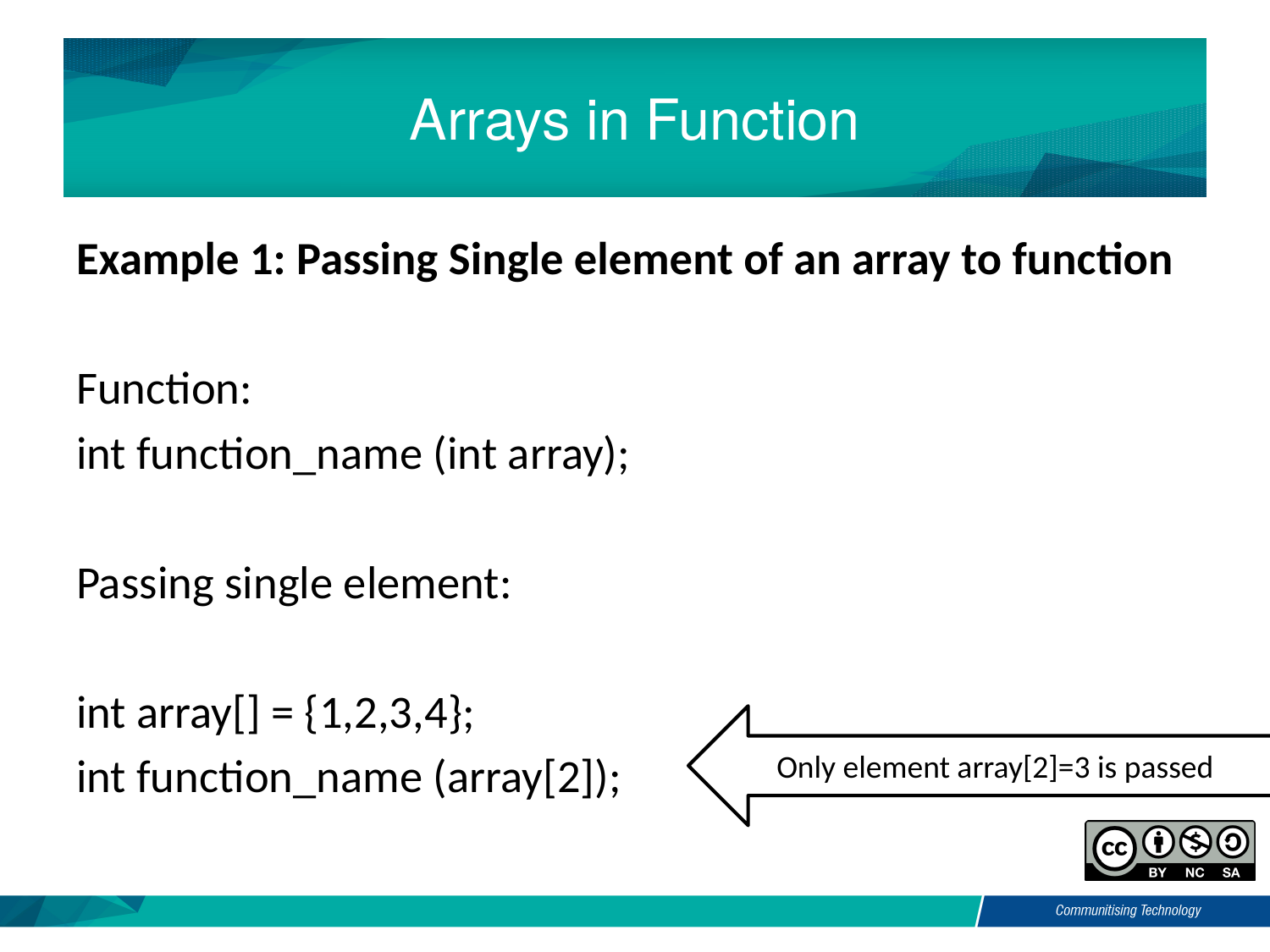

# Arrays in Function
Example 1: Passing Single element of an array to function

Function:
int function_name (int array);

Passing single element:

int array[] = {1,2,3,4};
int function_name (array[2]);

Only element array[2]=3 is passed